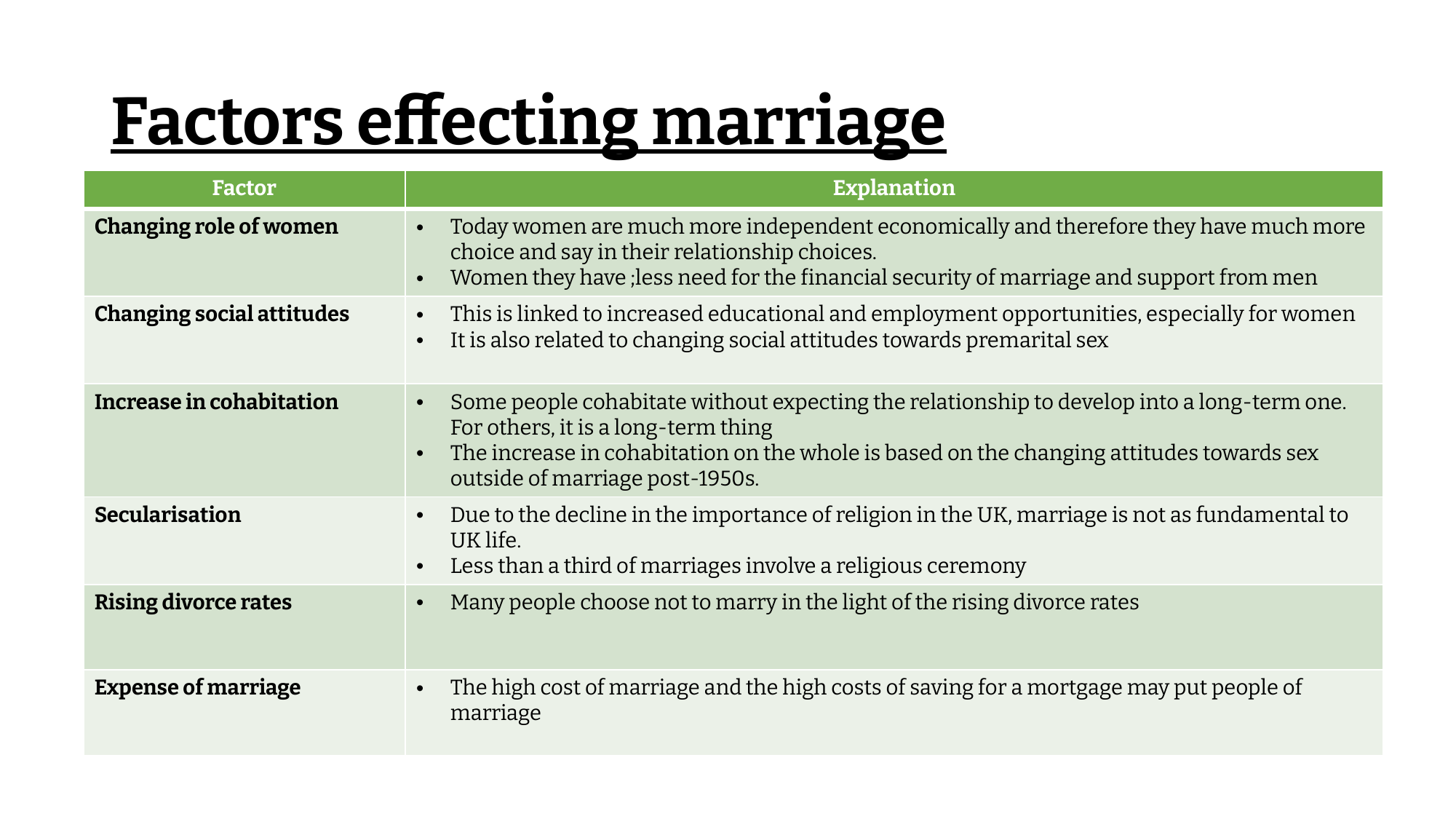

# Factors effecting marriage
| Factor | Explanation |
| --- | --- |
| Changing role of women | Today women are much more independent economically and therefore they have much more choice and say in their relationship choices. Women they have ;less need for the financial security of marriage and support from men |
| Changing social attitudes | This is linked to increased educational and employment opportunities, especially for women It is also related to changing social attitudes towards premarital sex |
| Increase in cohabitation | Some people cohabitate without expecting the relationship to develop into a long-term one. For others, it is a long-term thing The increase in cohabitation on the whole is based on the changing attitudes towards sex outside of marriage post-1950s. |
| Secularisation | Due to the decline in the importance of religion in the UK, marriage is not as fundamental to UK life. Less than a third of marriages involve a religious ceremony |
| Rising divorce rates | Many people choose not to marry in the light of the rising divorce rates |
| Expense of marriage | The high cost of marriage and the high costs of saving for a mortgage may put people of marriage |